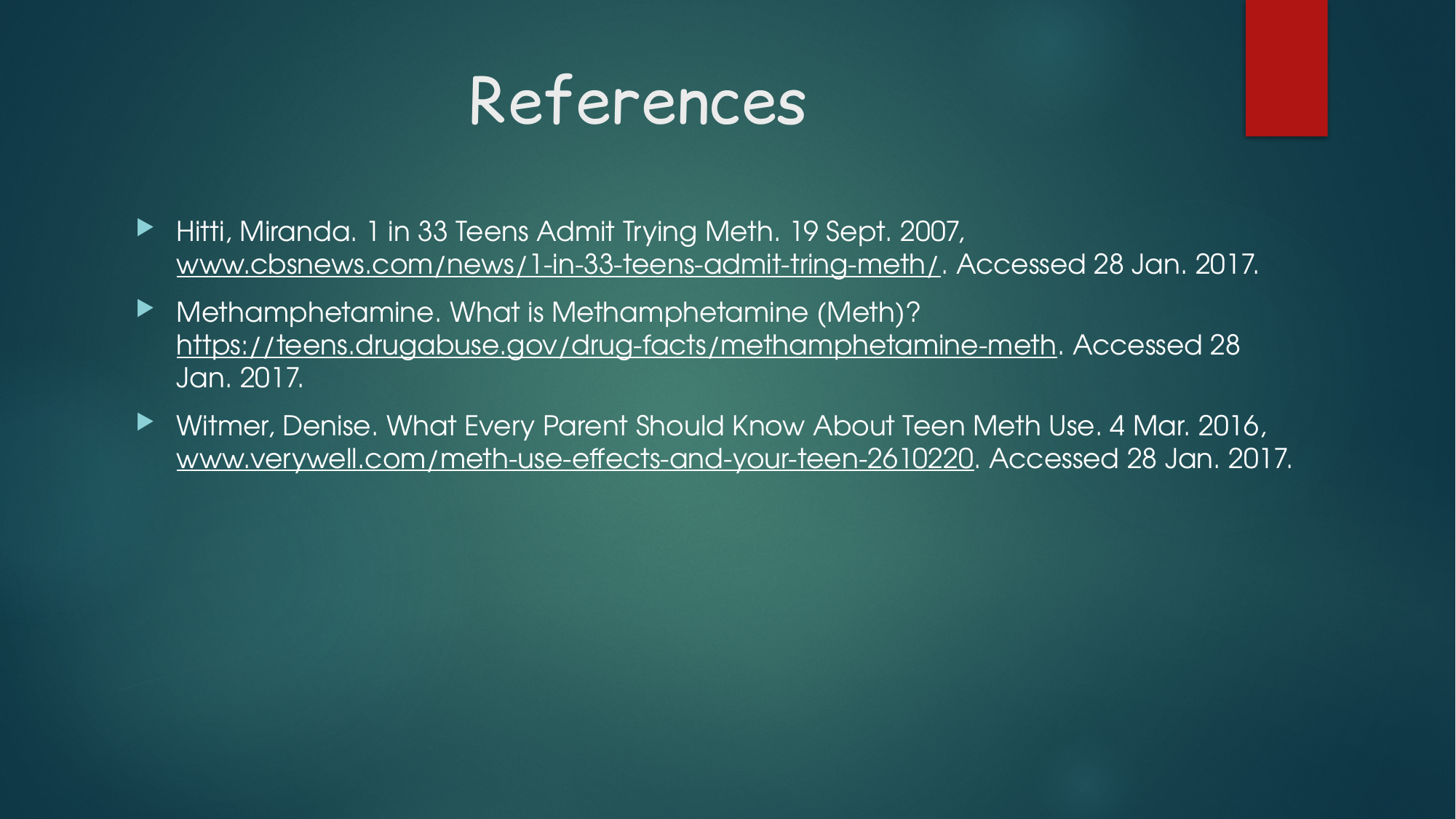

# References
Hitti, Miranda. 1 in 33 Teens Admit Trying Meth. 19 Sept. 2007, www.cbsnews.com/news/1-in-33-teens-admit-tring-meth/. Accessed 28 Jan. 2017.
Methamphetamine. What is Methamphetamine (Meth)? https://teens.drugabuse.gov/drug-facts/methamphetamine-meth. Accessed 28 Jan. 2017.
Witmer, Denise. What Every Parent Should Know About Teen Meth Use. 4 Mar. 2016, www.verywell.com/meth-use-effects-and-your-teen-2610220. Accessed 28 Jan. 2017.